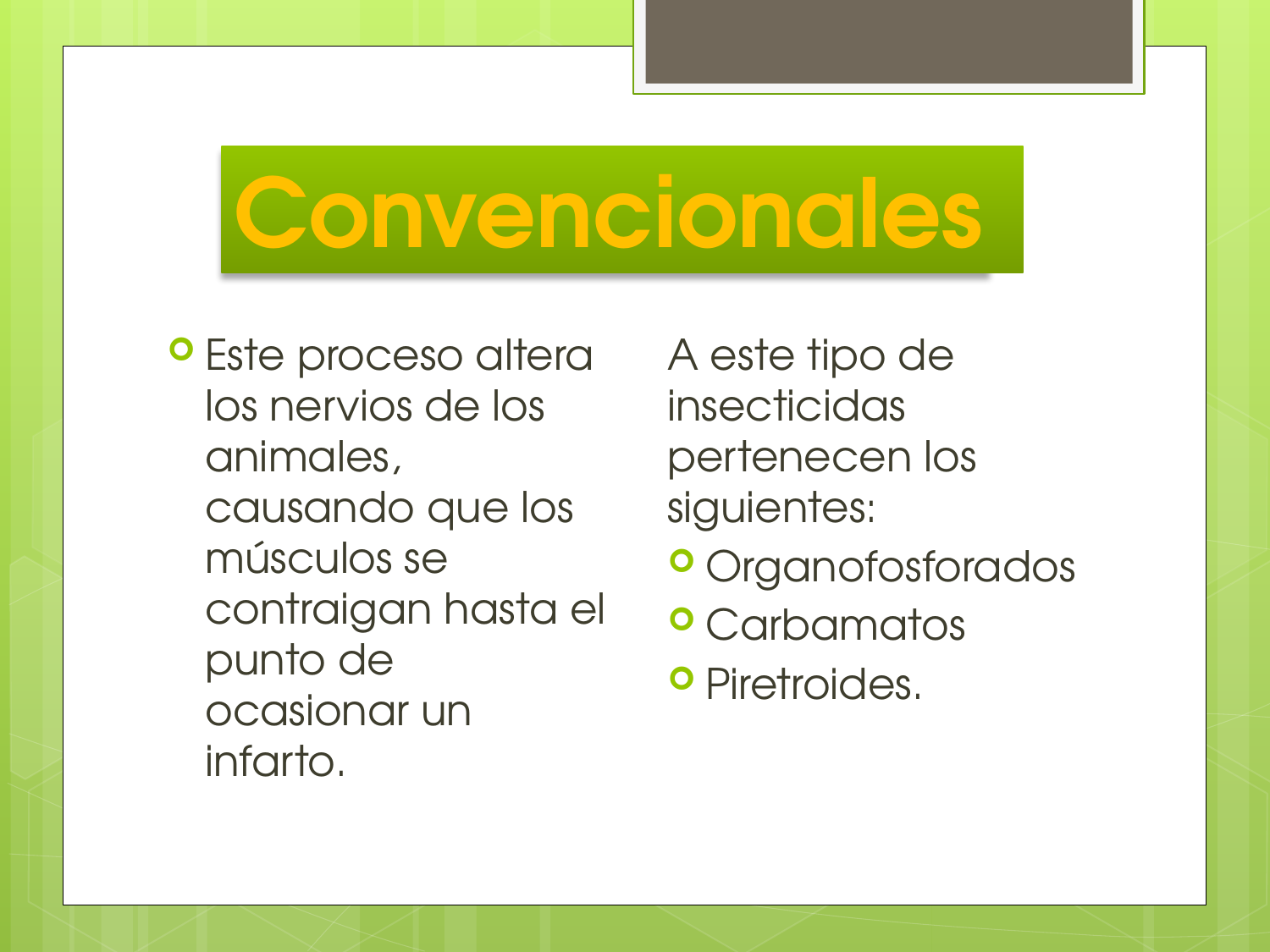

Convencionales
A este tipo de insecticidas pertenecen los siguientes:
Organofosforados
Carbamatos
Piretroides.
Este proceso altera los nervios de los animales, causando que los músculos se contraigan hasta el punto de ocasionar un infarto.